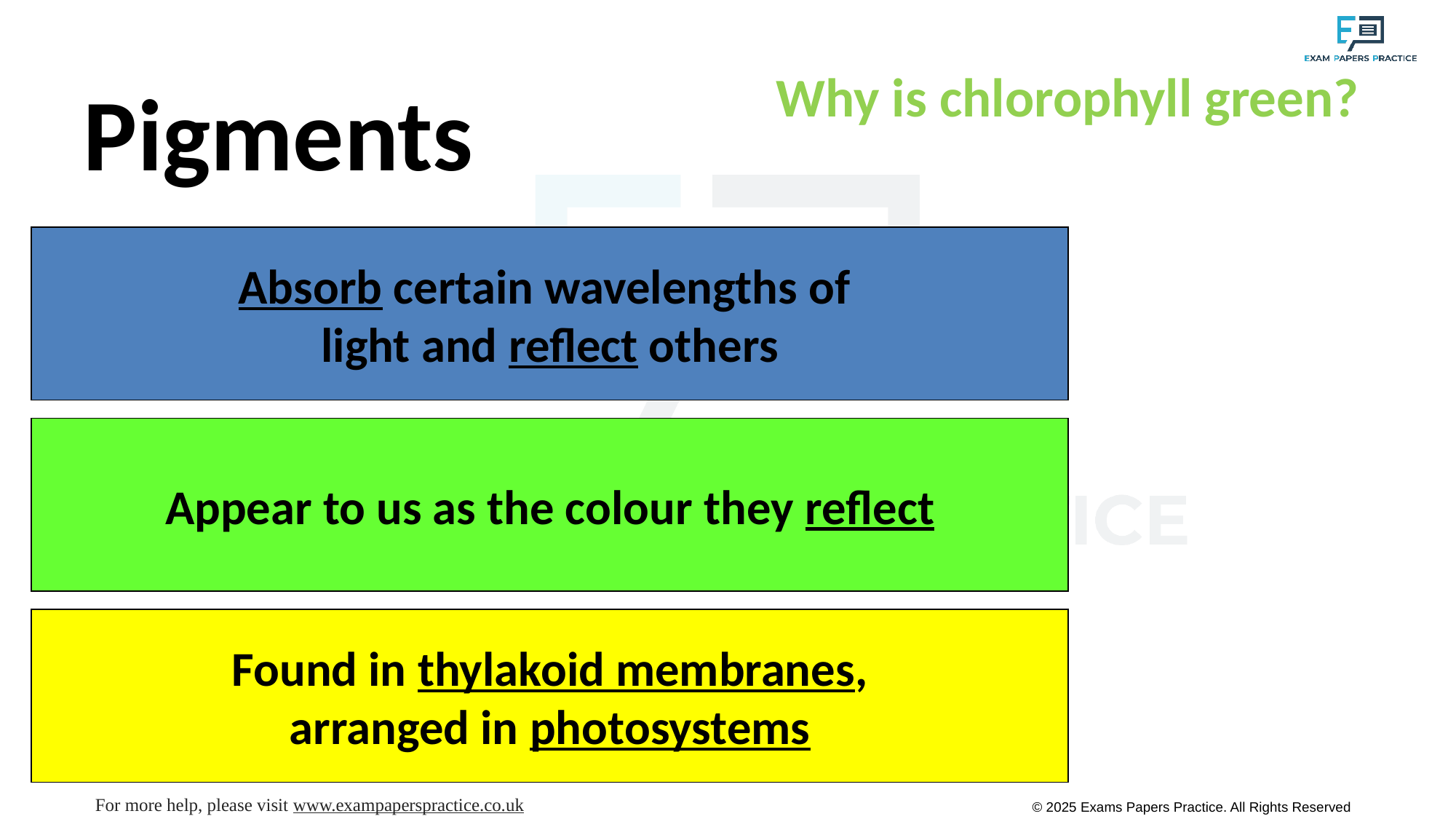

# Pigments
Why is chlorophyll green?
Absorb certain wavelengths of
light and reflect others
Appear to us as the colour they reflect
Found in thylakoid membranes,
arranged in photosystems